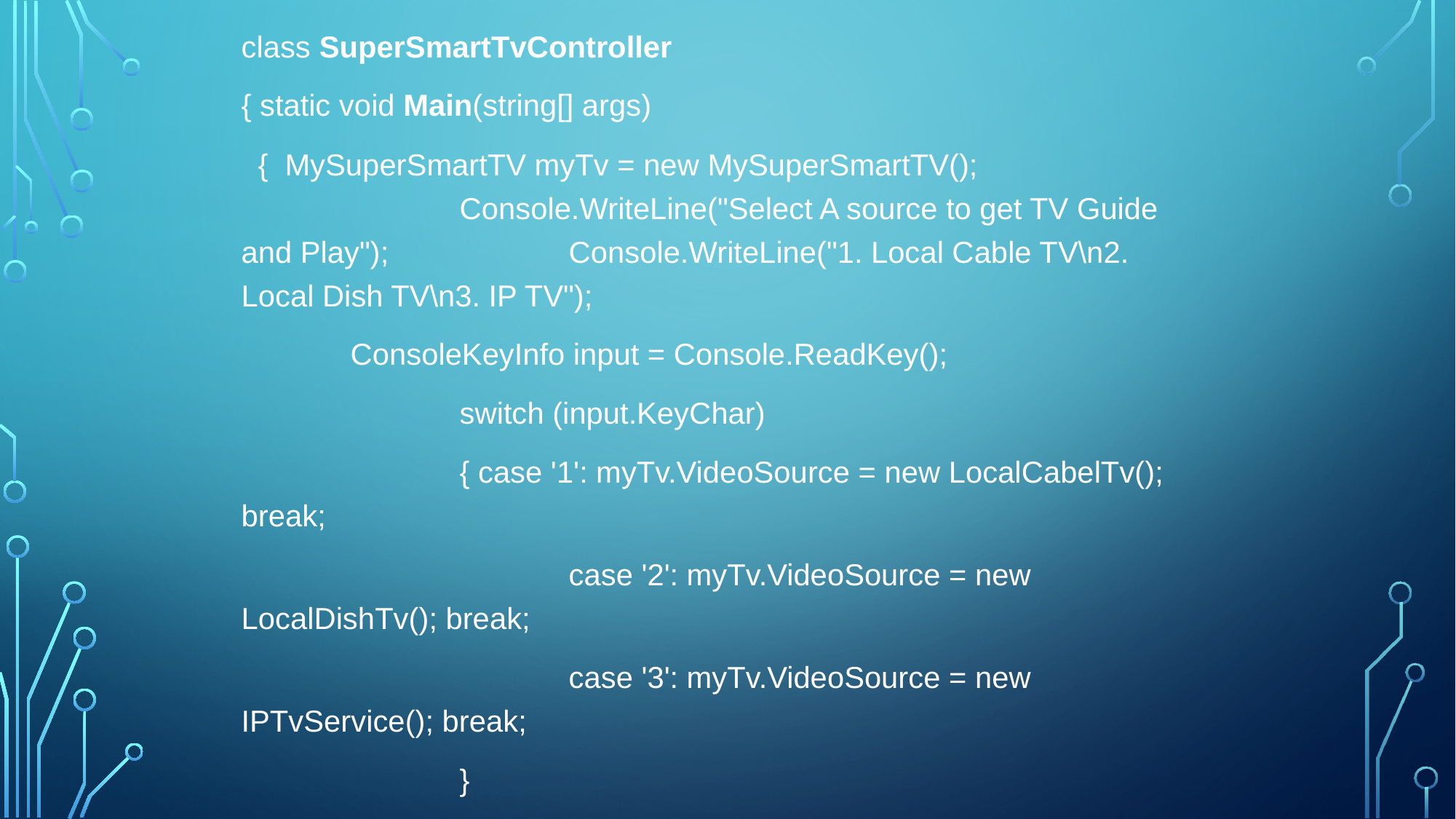

class SuperSmartTvController
{ static void Main(string[] args)
  {  MySuperSmartTV myTv = new MySuperSmartTV();   	      	 		Console.WriteLine("Select A source to get TV Guide and Play"); 		Console.WriteLine("1. Local Cable TV\n2. Local Dish TV\n3. IP TV");
    	ConsoleKeyInfo input = Console.ReadKey();
		switch (input.KeyChar)
		{ case '1': myTv.VideoSource = new LocalCabelTv(); break;
			case '2': myTv.VideoSource = new LocalDishTv(); break;
			case '3': myTv.VideoSource = new IPTvService(); break;
		}
		myTv.ShowTvGuide();
		myTv.PlayTV();
   }
}
#